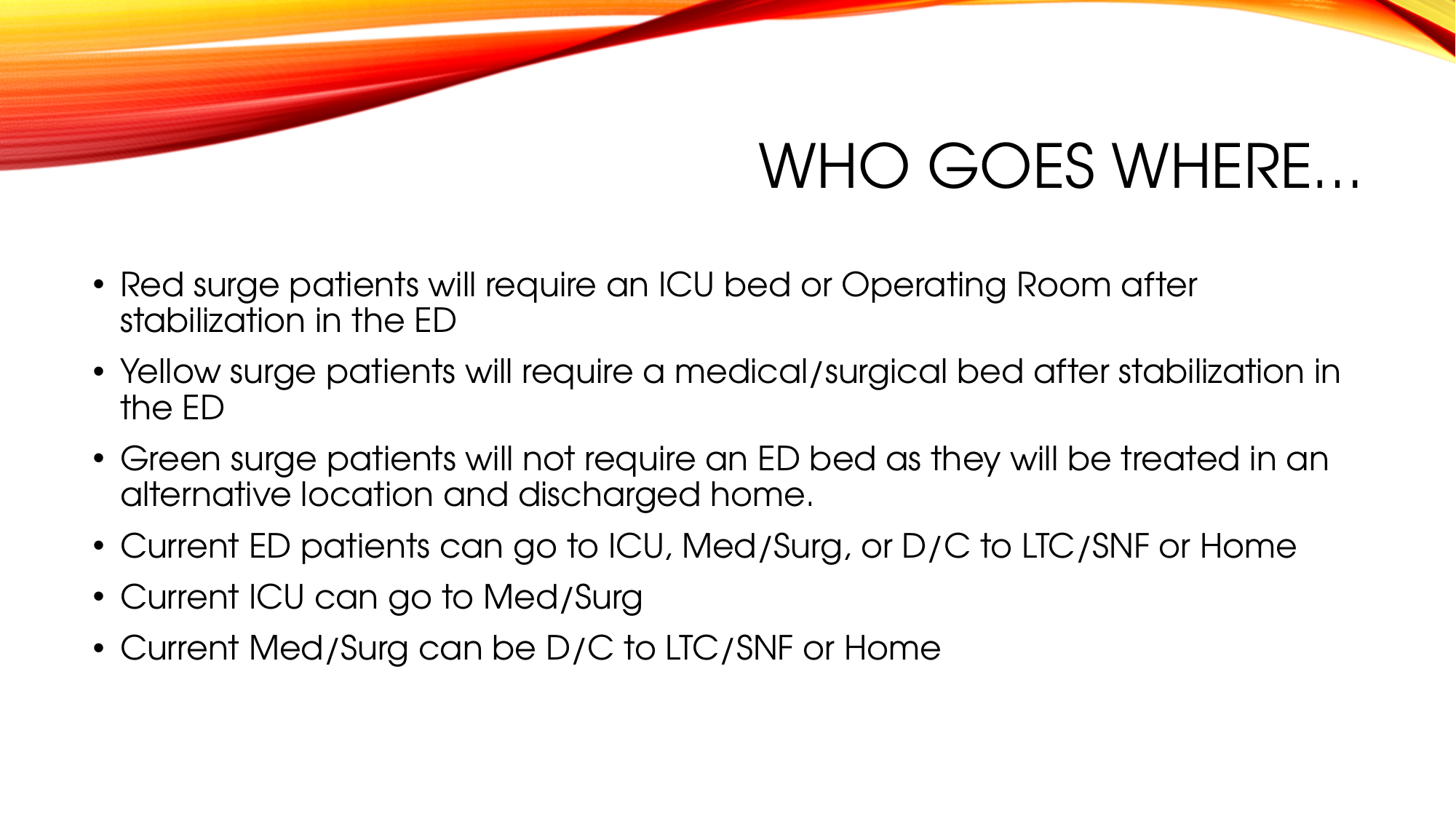

# Who goes where…
Red surge patients will require an ICU bed or Operating Room after stabilization in the ED
Yellow surge patients will require a medical/surgical bed after stabilization in the ED
Green surge patients will not require an ED bed as they will be treated in an alternative location and discharged home.
Current ED patients can go to ICU, Med/Surg, or D/C to LTC/SNF or Home
Current ICU can go to Med/Surg
Current Med/Surg can be D/C to LTC/SNF or Home